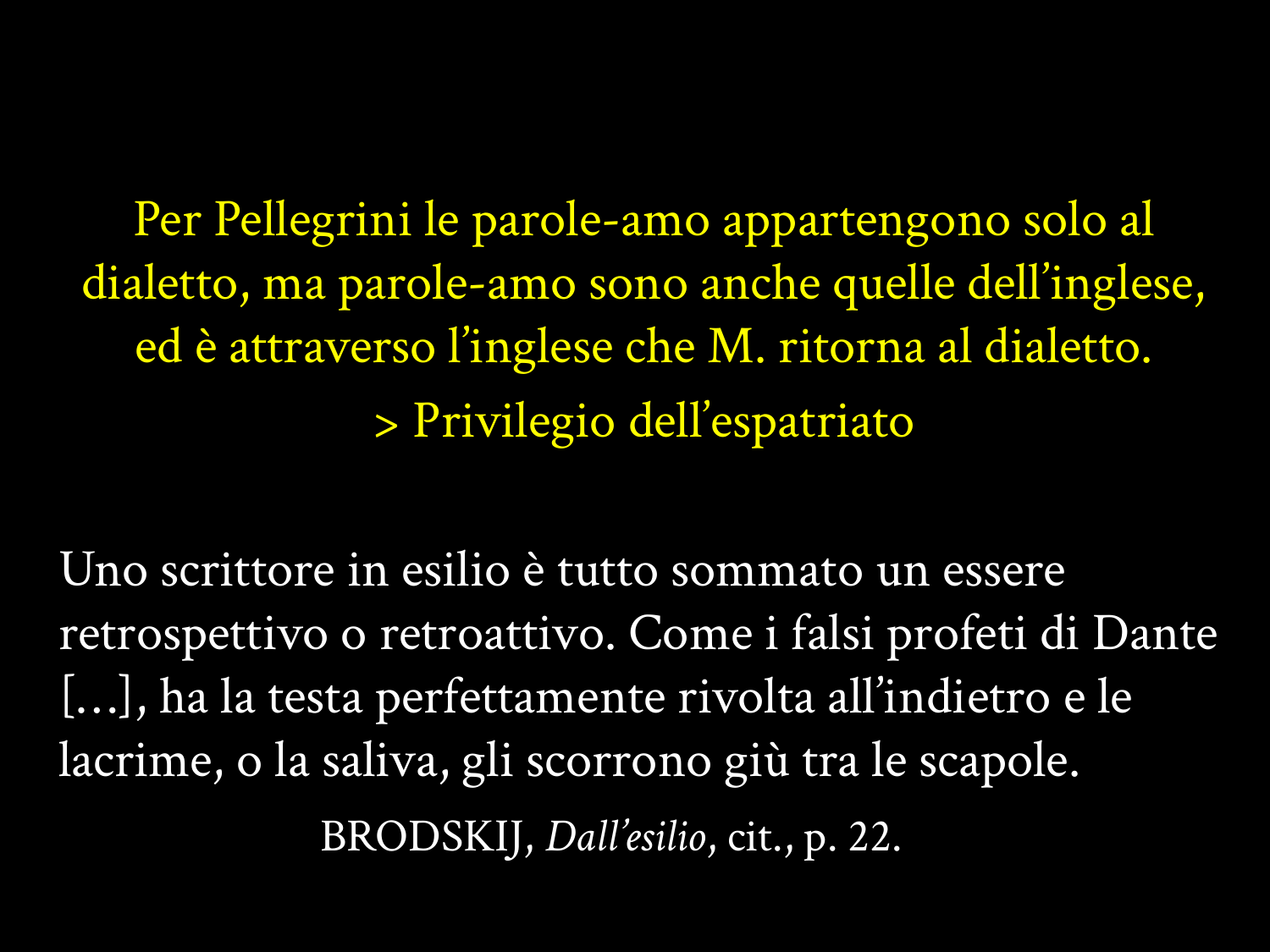

Per Pellegrini le parole-amo appartengono solo al dialetto, ma parole-amo sono anche quelle dell’inglese, ed è attraverso l’inglese che M. ritorna al dialetto.
> Privilegio dell’espatriato

Uno scrittore in esilio è tutto sommato un essere retrospettivo o retroattivo. Come i falsi profeti di Dante […], ha la testa perfettamente rivolta all’indietro e le lacrime, o la saliva, gli scorrono giù tra le scapole.
			            Brodskij, Dall’esilio, cit., p. 22.